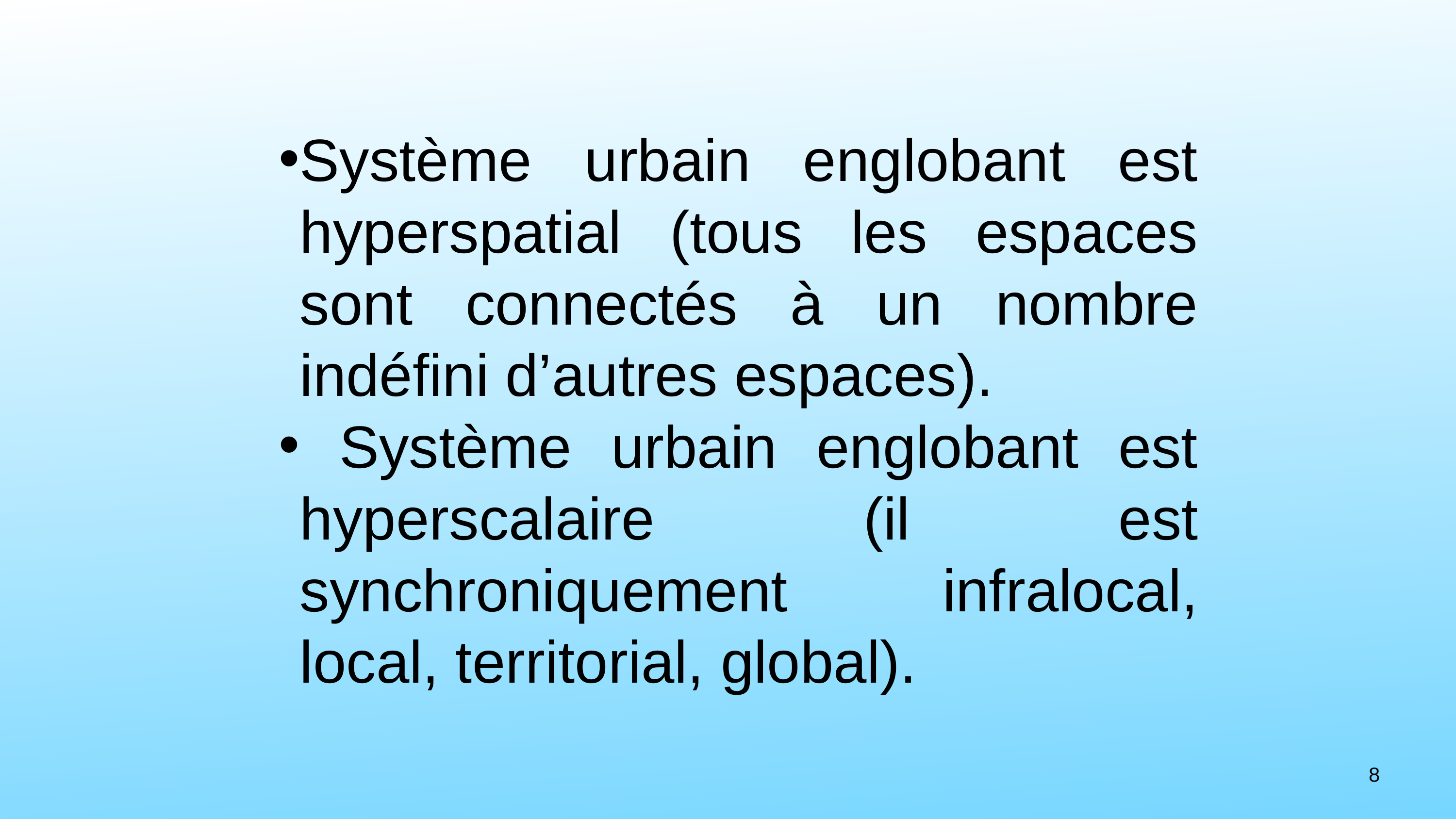

Système urbain englobant est hyperspatial (tous les espaces sont connectés à un nombre indéfini d’autres espaces).
 Système urbain englobant est hyperscalaire (il est synchroniquement infralocal, local, territorial, global).
8